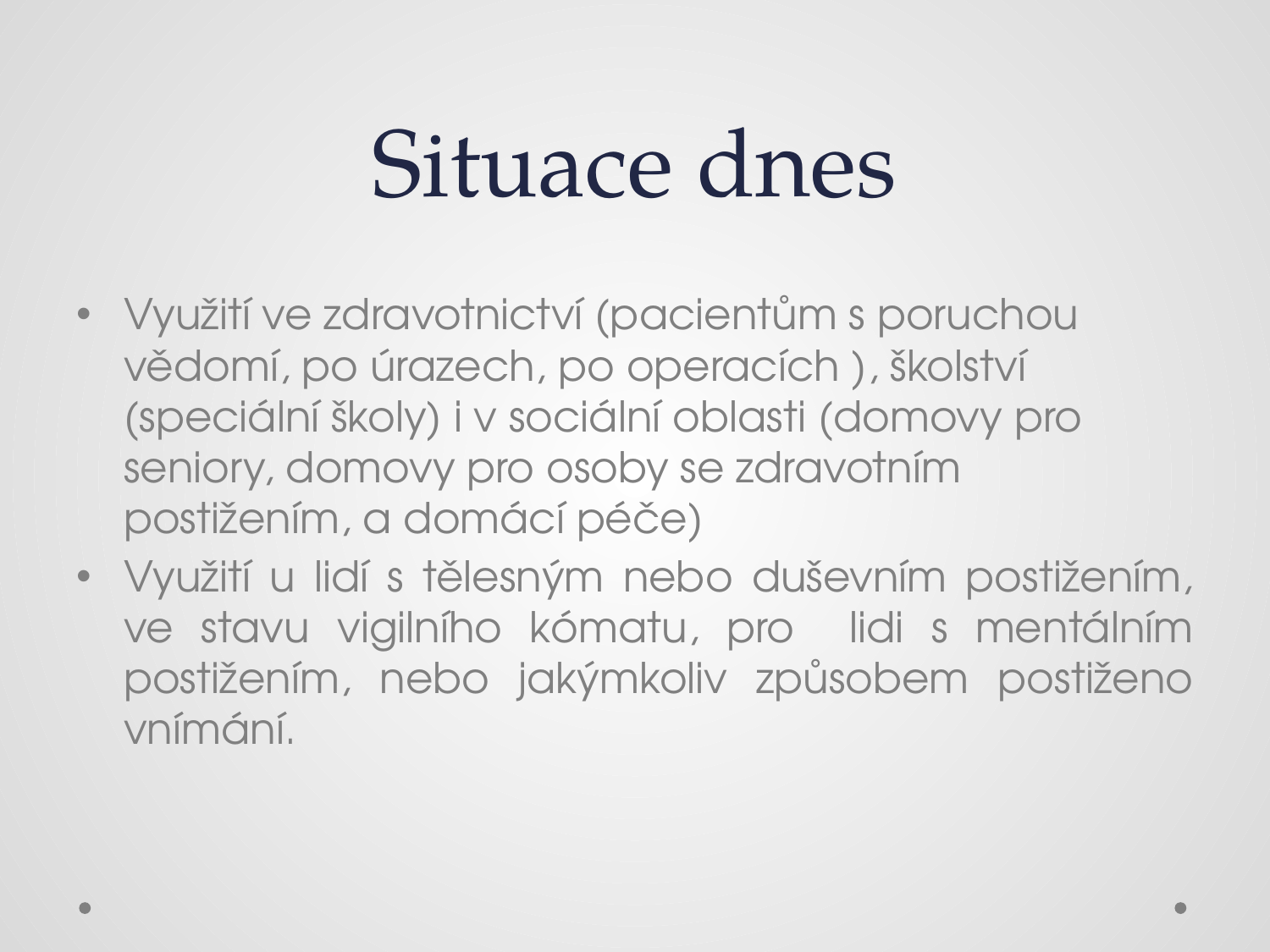

# Situace dnes

Využití ve zdravotnictví (pacientům s poruchou vědomí, po úrazech, po operacích ), školství  (speciální školy) i v sociální oblasti (domovy pro seniory, domovy pro osoby se zdravotním postižením, a domácí péče)
Využití u lidí s tělesným nebo duševním postižením, ve stavu vigilního kómatu, pro  lidi s mentálním postižením, nebo jakýmkoliv způsobem postiženo vnímání.